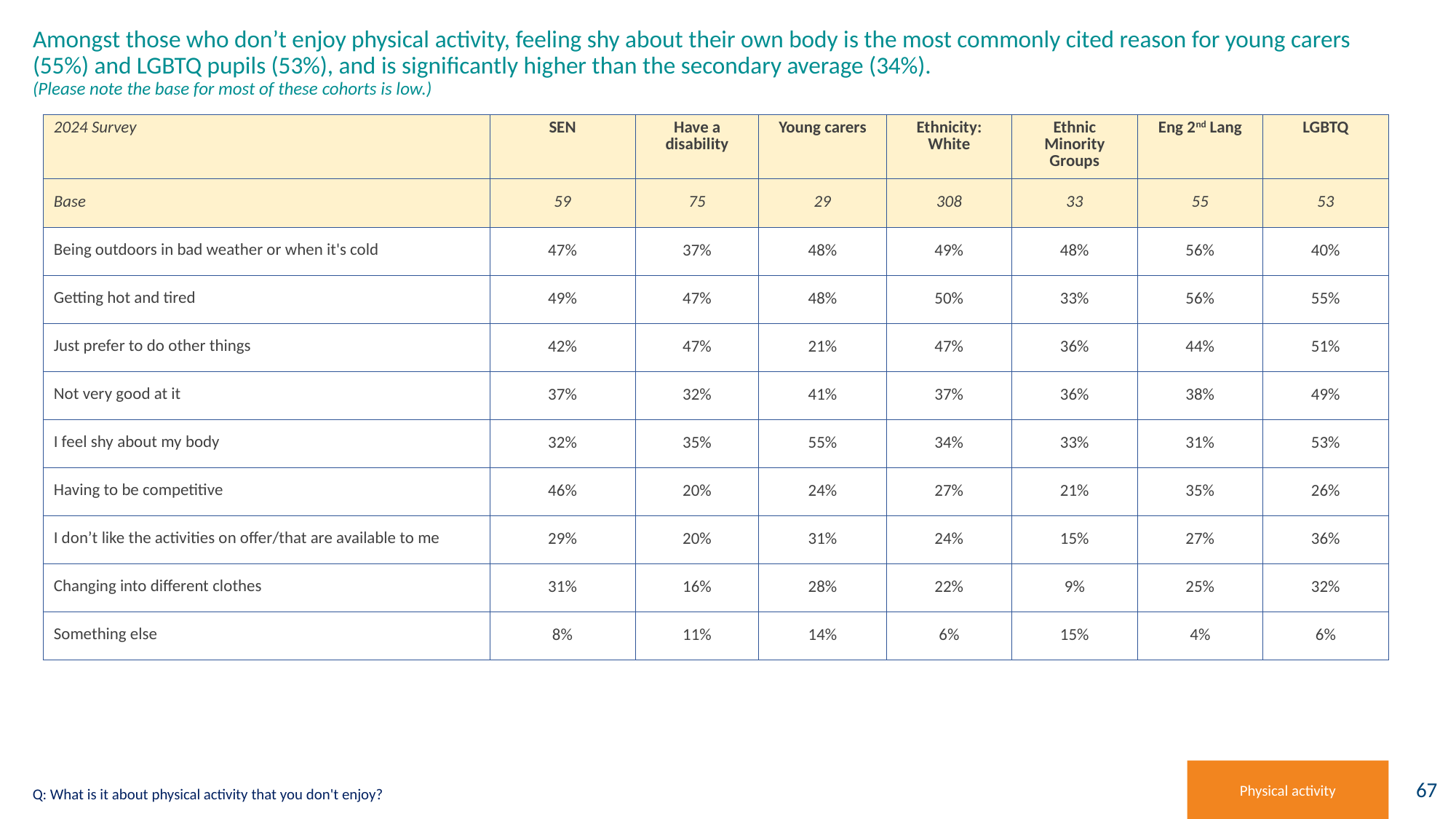

# Amongst those who don’t enjoy physical activity, feeling shy about their own body is the most commonly cited reason for young carers (55%) and LGBTQ pupils (53%), and is significantly higher than the secondary average (34%). (Please note the base for most of these cohorts is low.)
| 2024 Survey | SEN | Have a disability | Young carers | Ethnicity: White | Ethnic Minority Groups | Eng 2nd Lang | LGBTQ |
| --- | --- | --- | --- | --- | --- | --- | --- |
| Base | 59 | 75 | 29 | 308 | 33 | 55 | 53 |
| Being outdoors in bad weather or when it's cold | 47% | 37% | 48% | 49% | 48% | 56% | 40% |
| Getting hot and tired | 49% | 47% | 48% | 50% | 33% | 56% | 55% |
| Just prefer to do other things | 42% | 47% | 21% | 47% | 36% | 44% | 51% |
| Not very good at it | 37% | 32% | 41% | 37% | 36% | 38% | 49% |
| I feel shy about my body | 32% | 35% | 55% | 34% | 33% | 31% | 53% |
| Having to be competitive | 46% | 20% | 24% | 27% | 21% | 35% | 26% |
| I don’t like the activities on offer/that are available to me | 29% | 20% | 31% | 24% | 15% | 27% | 36% |
| Changing into different clothes | 31% | 16% | 28% | 22% | 9% | 25% | 32% |
| Something else | 8% | 11% | 14% | 6% | 15% | 4% | 6% |
Physical activity
Q: What is it about physical activity that you don't enjoy?